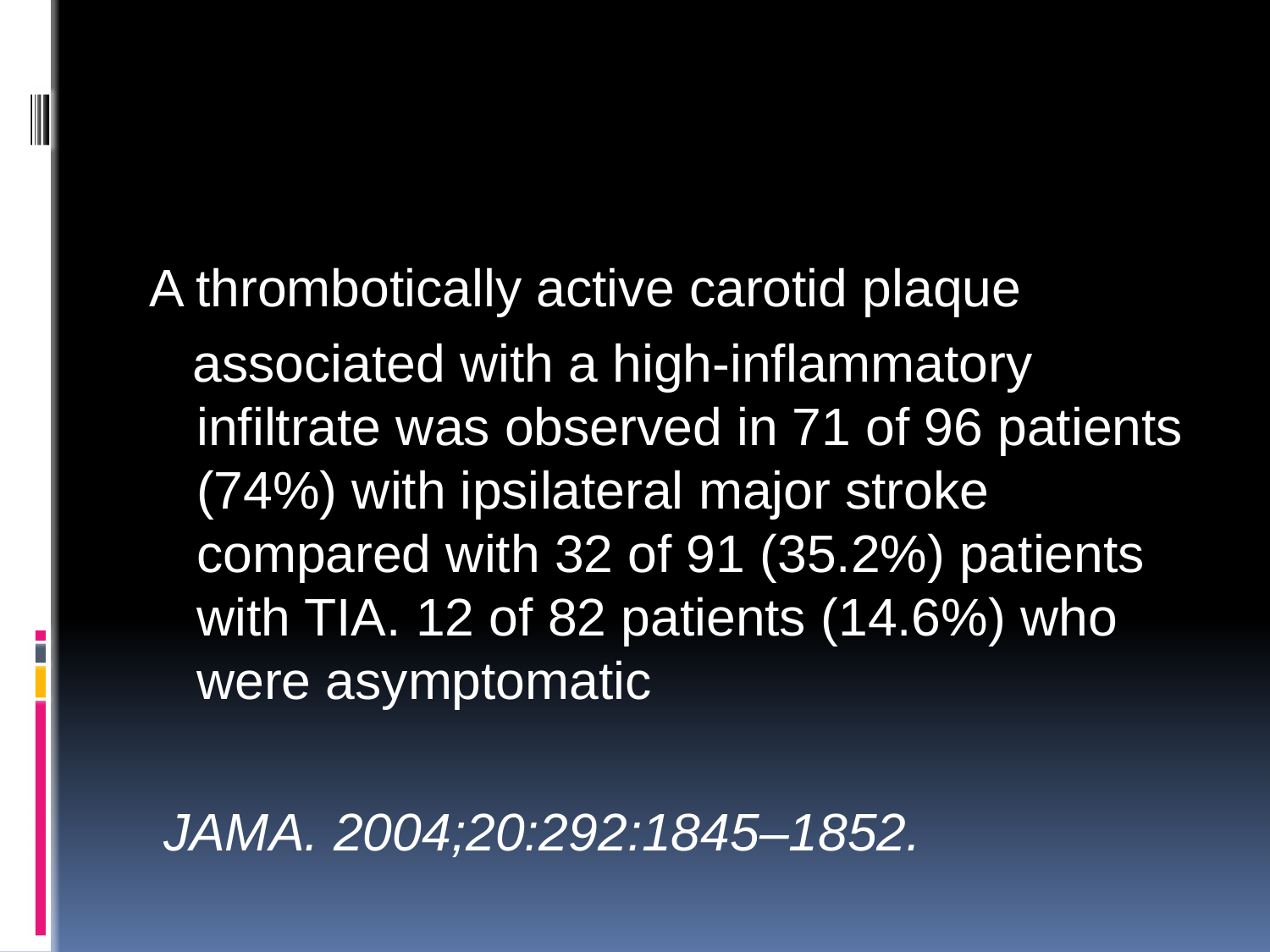

#
A thrombotically active carotid plaque
   associated with a high-inflammatory infiltrate was observed in 71 of 96 patients (74%) with ipsilateral major stroke compared with 32 of 91 (35.2%) patients with TIA. 12 of 82 patients (14.6%) who were asymptomatic

 JAMA. 2004;20:292:1845–1852.